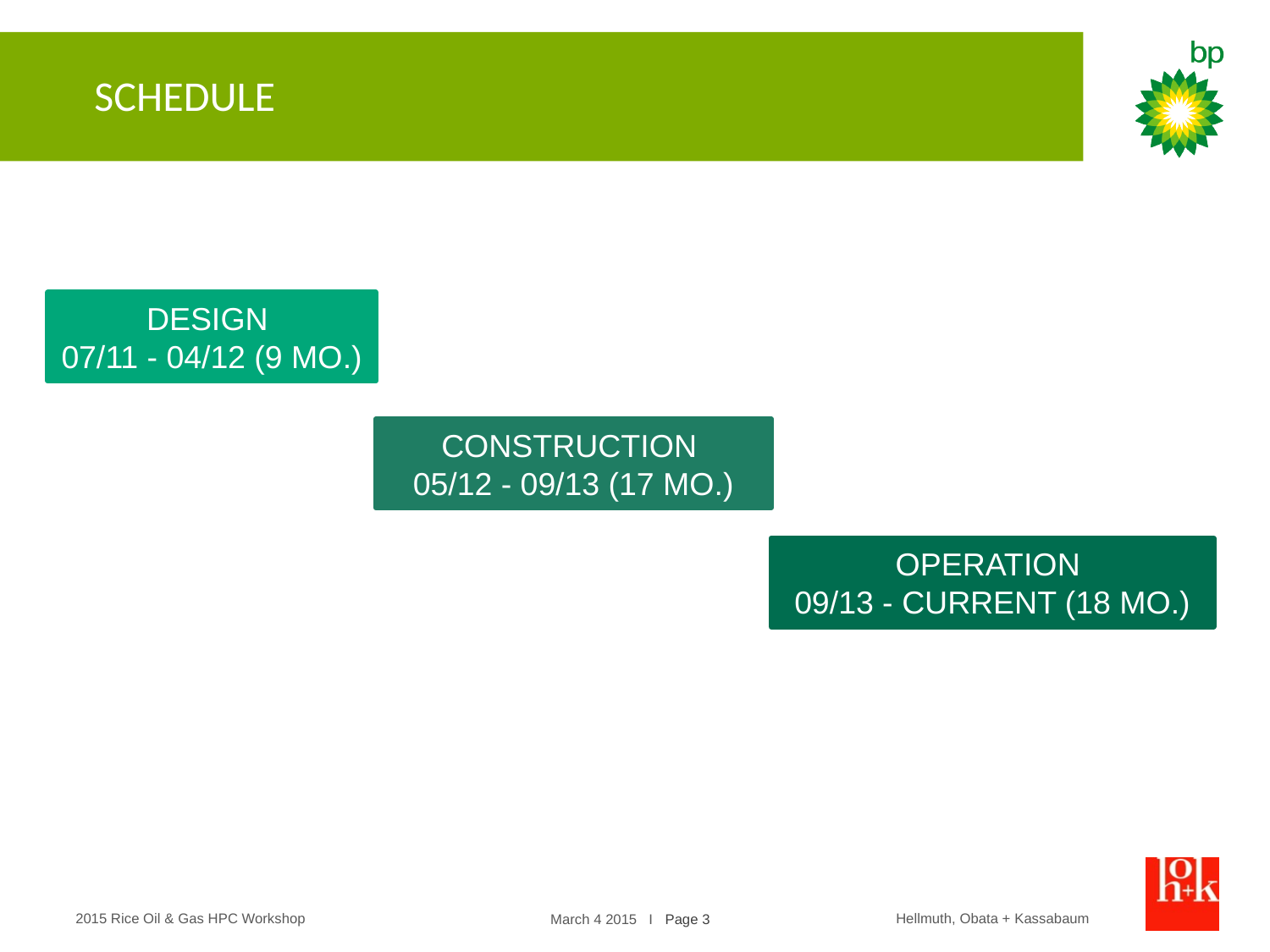

SCHEDULE
DESIGN
07/11 - 04/12 (9 MO.)
CONSTRUCTION
05/12 - 09/13 (17 MO.)
OPERATION
09/13 - CURRENT (18 MO.)